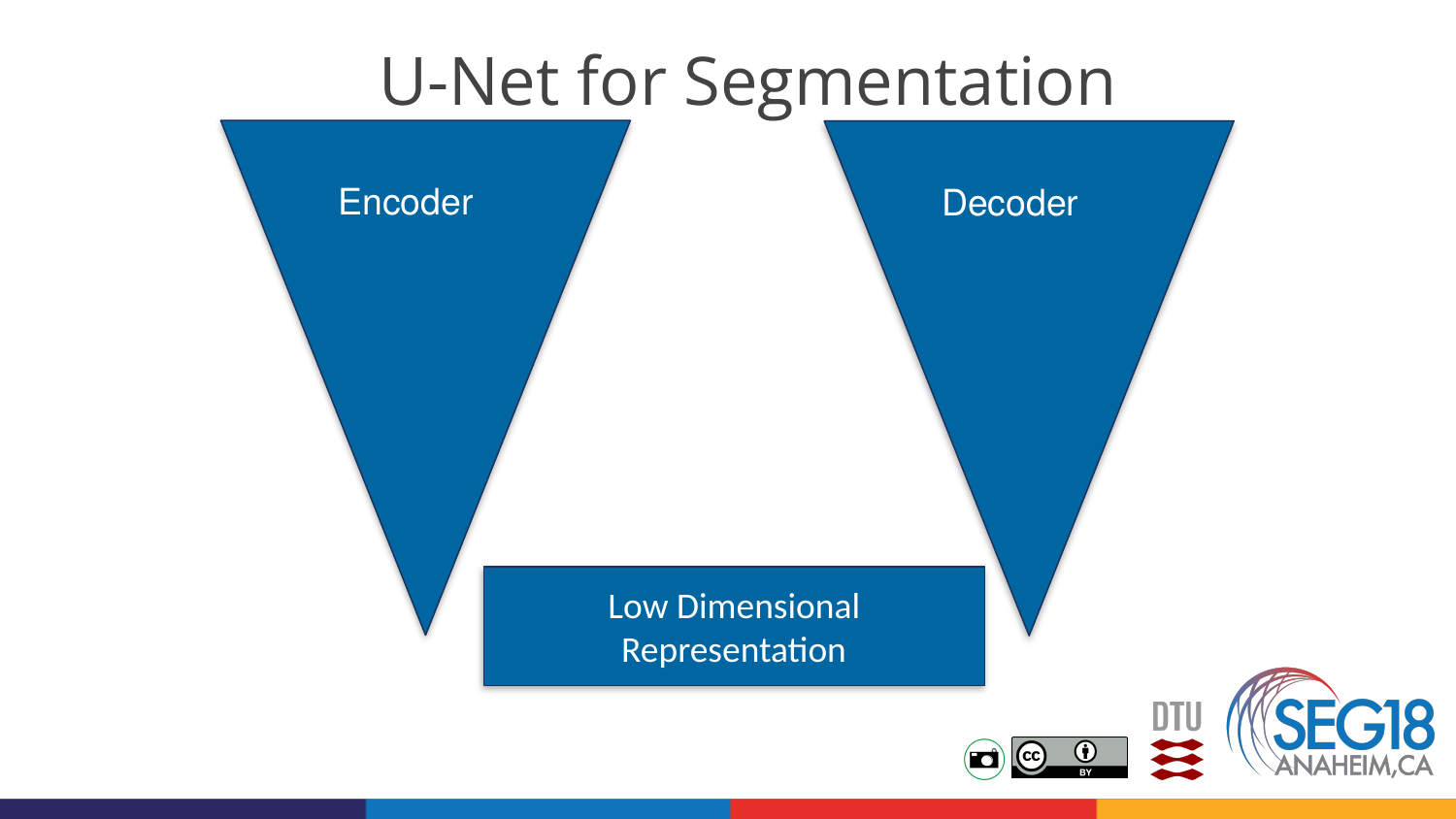

# U-Net for Segmentation

Encoder

Decoder
Low Dimensional
Representation